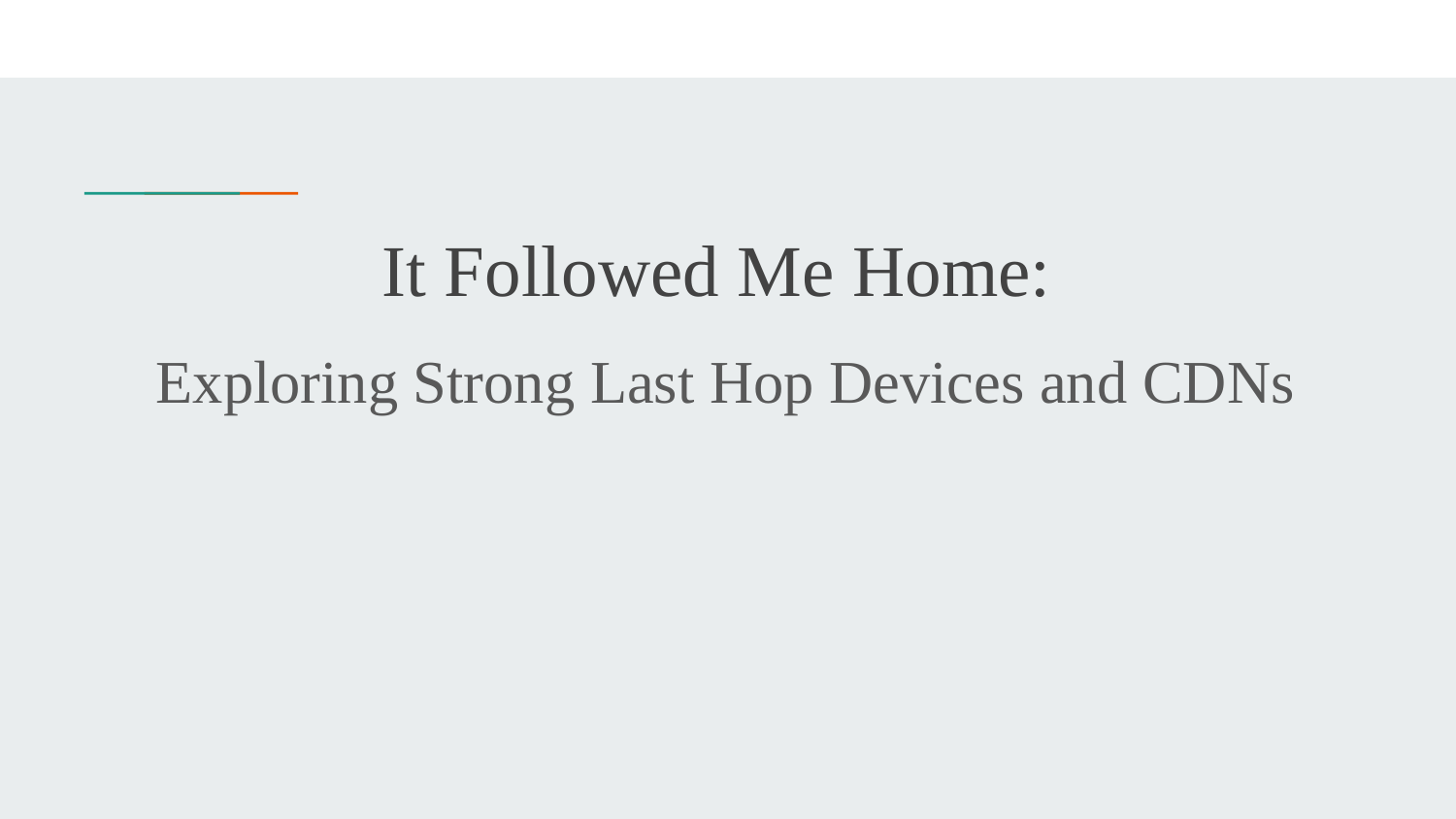

# It Followed Me Home:
Exploring Strong Last Hop Devices and CDNs